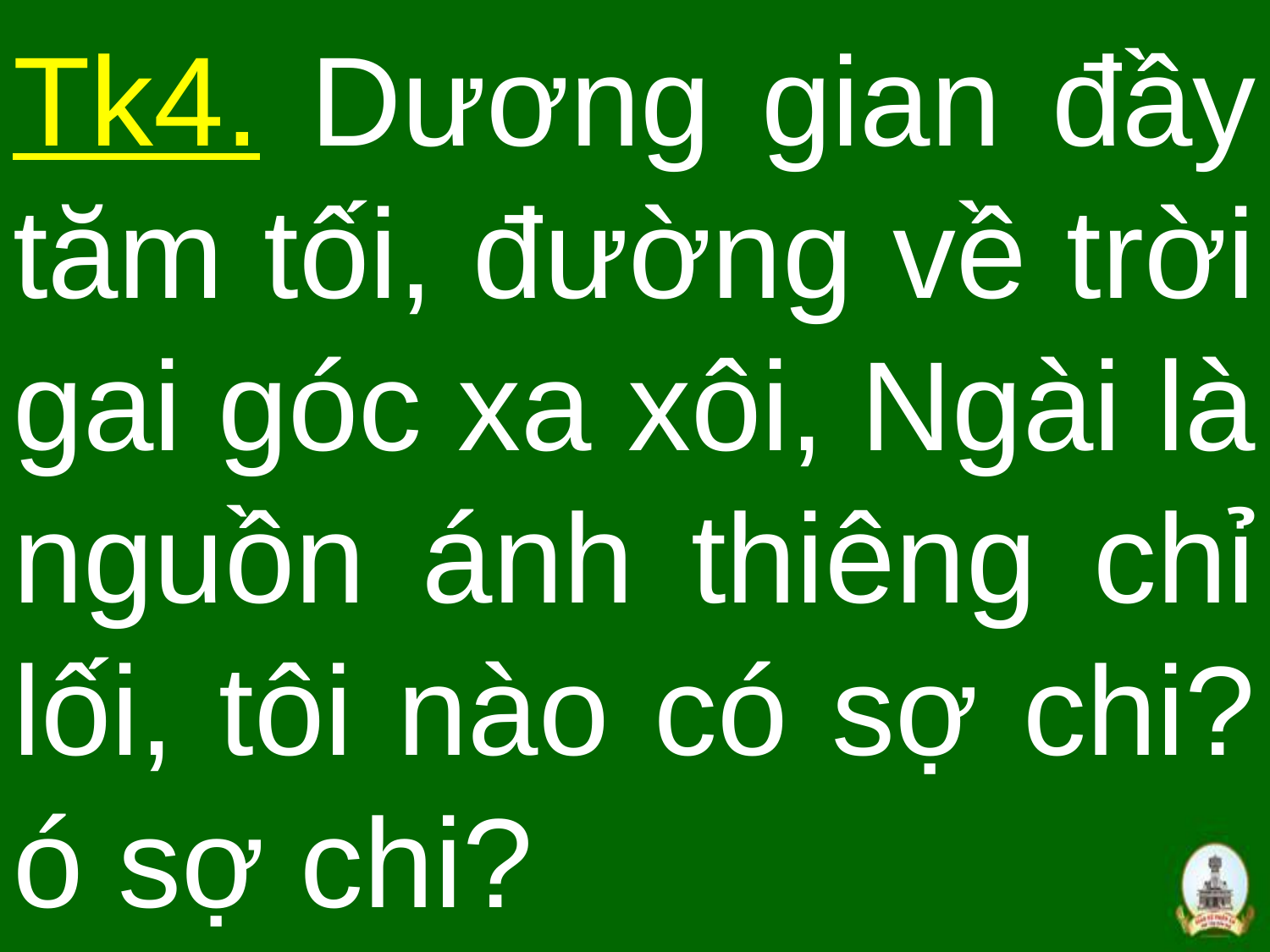

# Tk4. Dương gian đầy tăm tối, đường về trời gai góc xa xôi, Ngài là nguồn ánh thiêng chỉ lối, tôi nào có sợ chi?ó sợ chi?